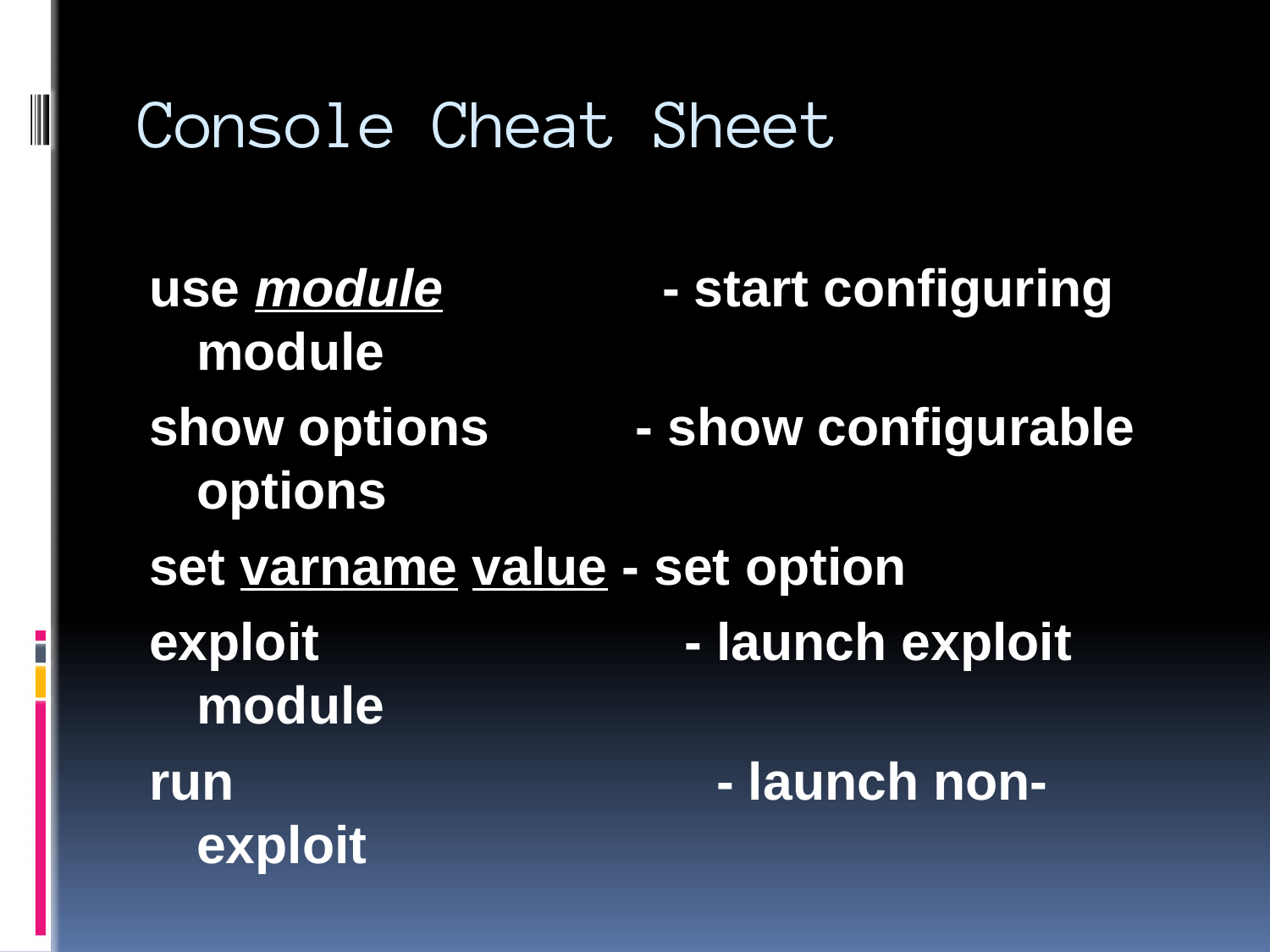

# Console Cheat Sheet
use module               - start configuring module
show options          - show configurable options
set varname value - set option
exploit                         - launch exploit module
run                                 - launch non-exploit

sessions –i n             - interact with a session

help command        - get help for a command